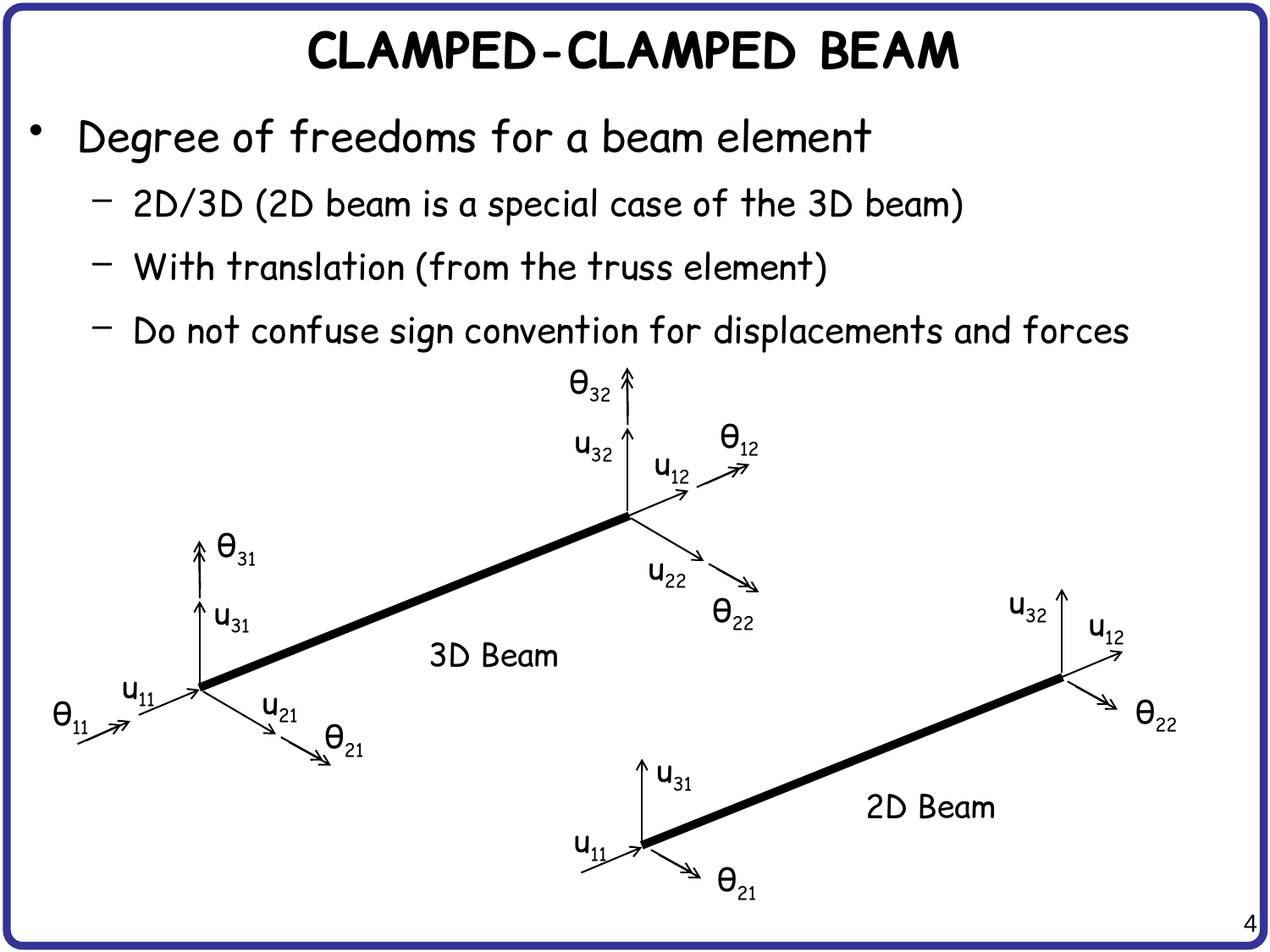

# CLAMPED-CLAMPED BEAM
Degree of freedoms for a beam element
2D/3D (2D beam is a special case of the 3D beam)
With translation (from the truss element)
Do not confuse sign convention for displacements and forces

θ32
θ12
u32
u12
θ31
u22
θ22
u31
u11
u21
θ11
θ21
u32
u12
θ22
u31
u11
θ21
3D Beam
2D Beam